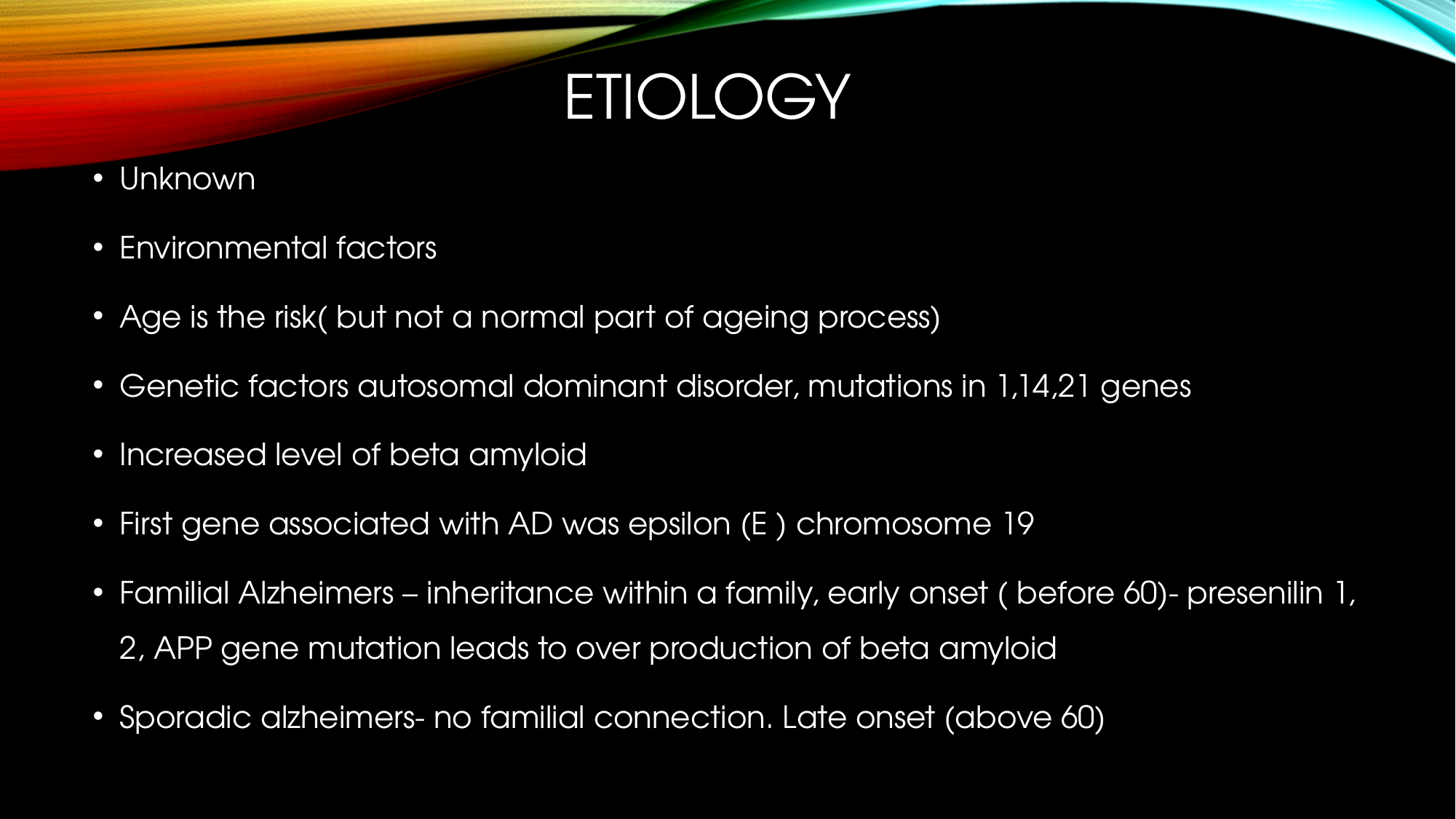

# etiology
Unknown
Environmental factors
Age is the risk( but not a normal part of ageing process)
Genetic factors autosomal dominant disorder, mutations in 1,14,21 genes
Increased level of beta amyloid
First gene associated with AD was epsilon (E ) chromosome 19
Familial Alzheimers – inheritance within a family, early onset ( before 60)- presenilin 1, 2, APP gene mutation leads to over production of beta amyloid
Sporadic alzheimers- no familial connection. Late onset (above 60)